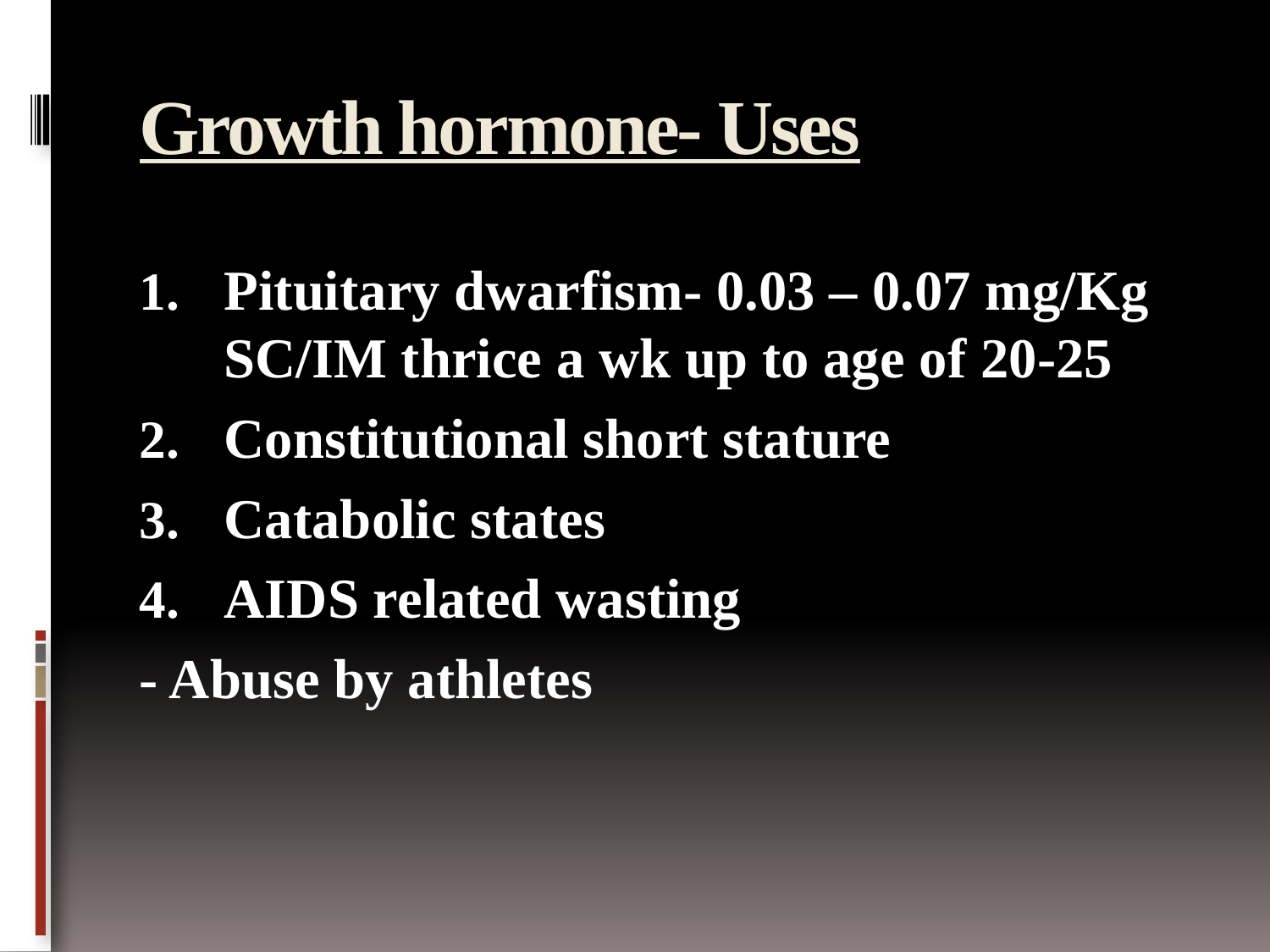

# Growth hormone- Uses
Pituitary dwarfism- 0.03 – 0.07 mg/Kg SC/IM thrice a wk up to age of 20-25
Constitutional short stature
Catabolic states
AIDS related wasting
- Abuse by athletes